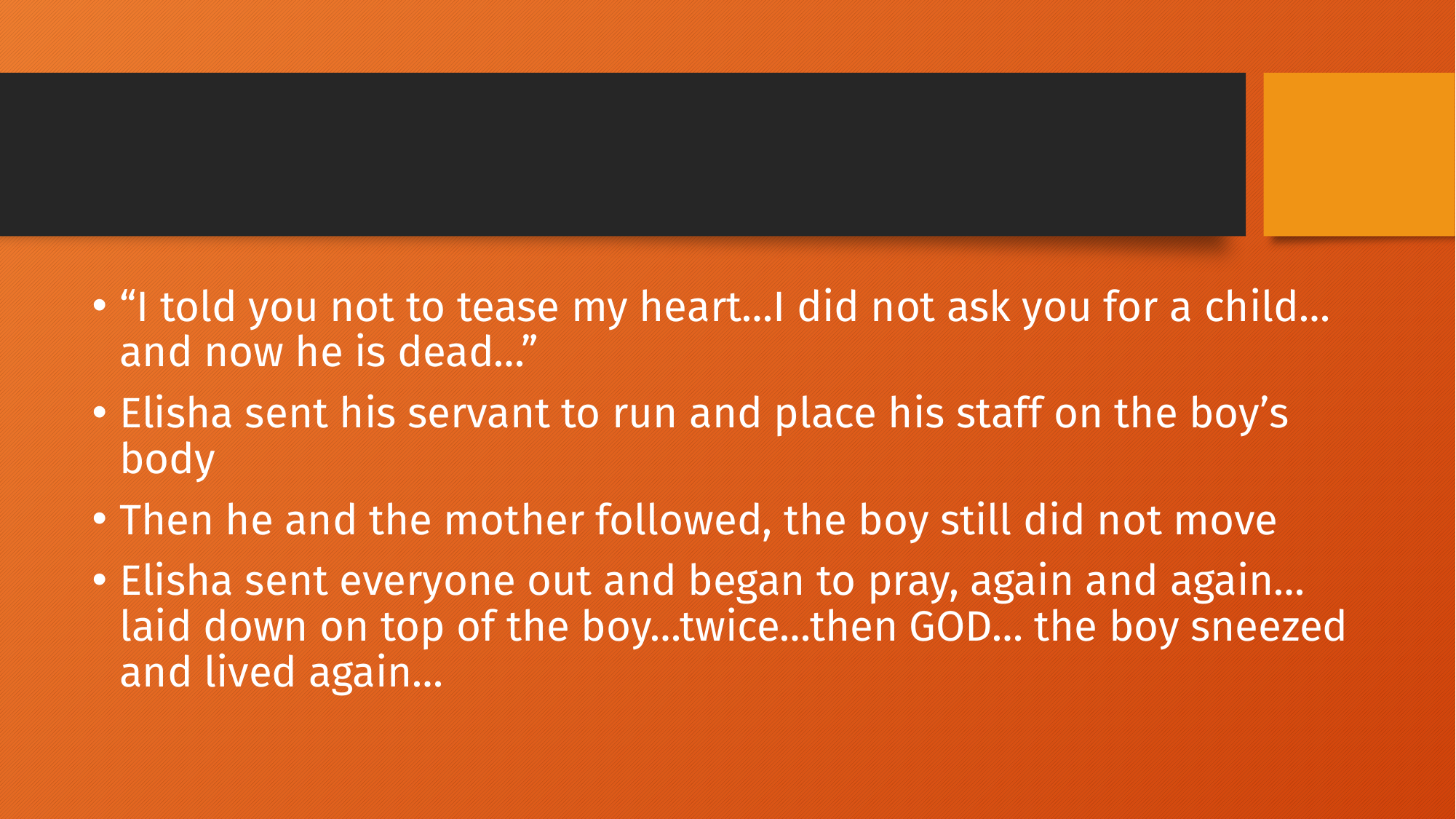

#
“I told you not to tease my heart…I did not ask you for a child… and now he is dead…”
Elisha sent his servant to run and place his staff on the boy’s body
Then he and the mother followed, the boy still did not move
Elisha sent everyone out and began to pray, again and again…laid down on top of the boy…twice…then GOD… the boy sneezed and lived again…